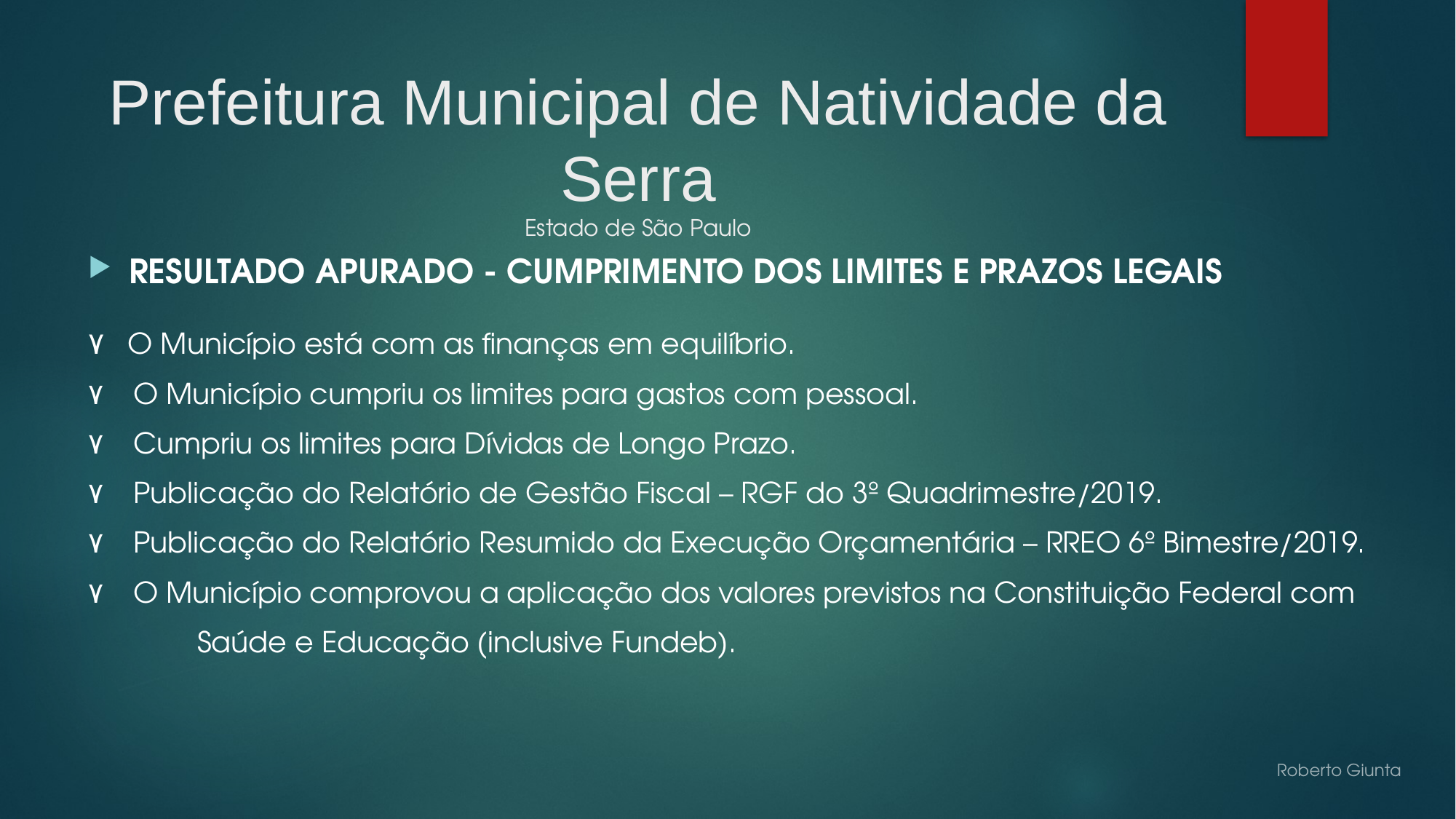

# Prefeitura Municipal de Natividade da Serra Estado de São Paulo
RESULTADO APURADO - CUMPRIMENTO DOS LIMITES E PRAZOS LEGAIS
۷   O Município está com as finanças em equilíbrio.
۷    O Município cumpriu os limites para gastos com pessoal.
۷    Cumpriu os limites para Dívidas de Longo Prazo.
۷    Publicação do Relatório de Gestão Fiscal – RGF do 3º Quadrimestre/2019.
۷    Publicação do Relatório Resumido da Execução Orçamentária – RREO 6º Bimestre/2019.
۷    O Município comprovou a aplicação dos valores previstos na Constituição Federal com
	Saúde e Educação (inclusive Fundeb).

Roberto Giunta